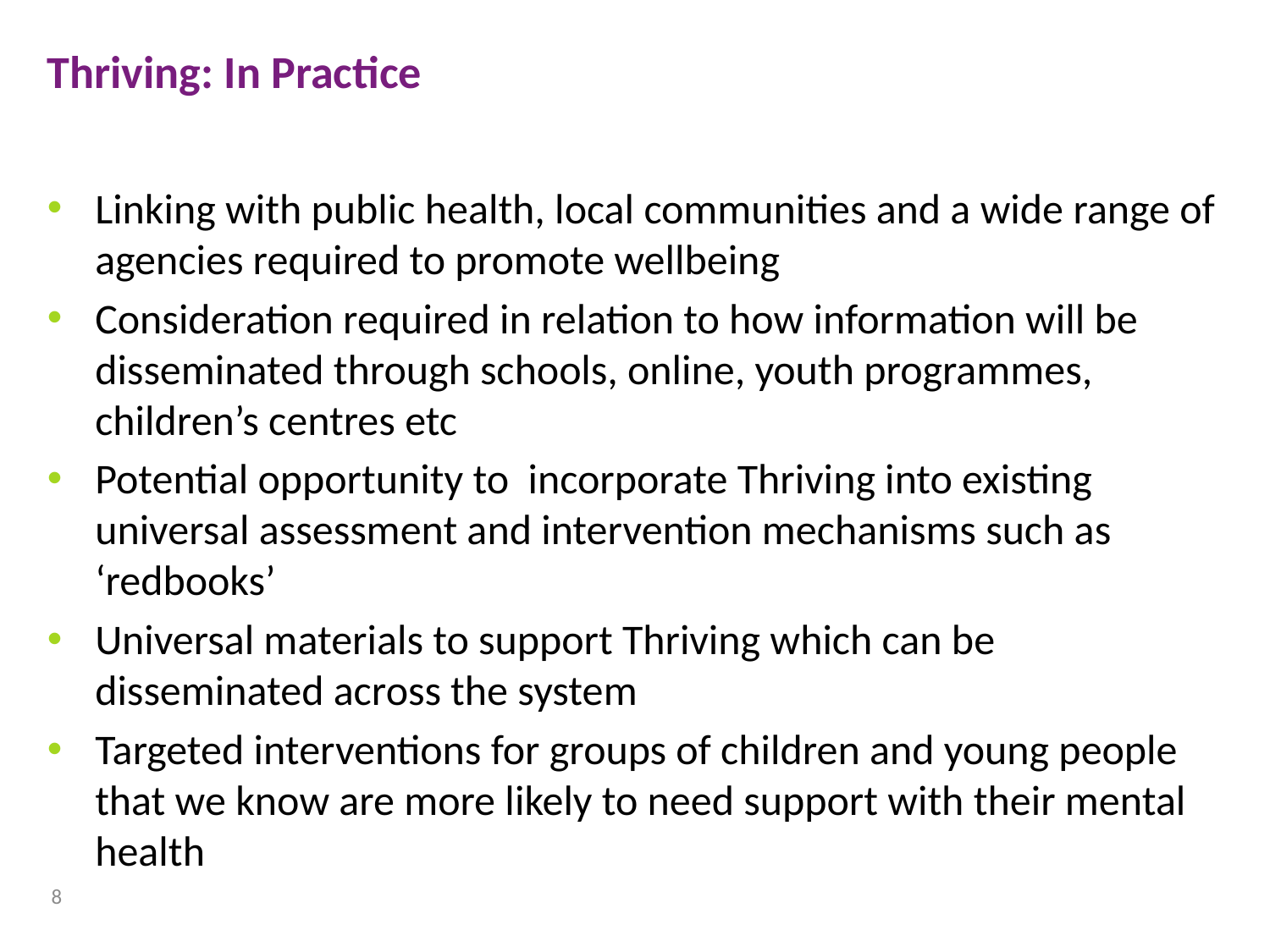

Thriving: In Practice
Linking with public health, local communities and a wide range of agencies required to promote wellbeing
Consideration required in relation to how information will be disseminated through schools, online, youth programmes, children’s centres etc
Potential opportunity to  incorporate Thriving into existing universal assessment and intervention mechanisms such as ‘redbooks’
Universal materials to support Thriving which can be disseminated across the system
Targeted interventions for groups of children and young people that we know are more likely to need support with their mental health